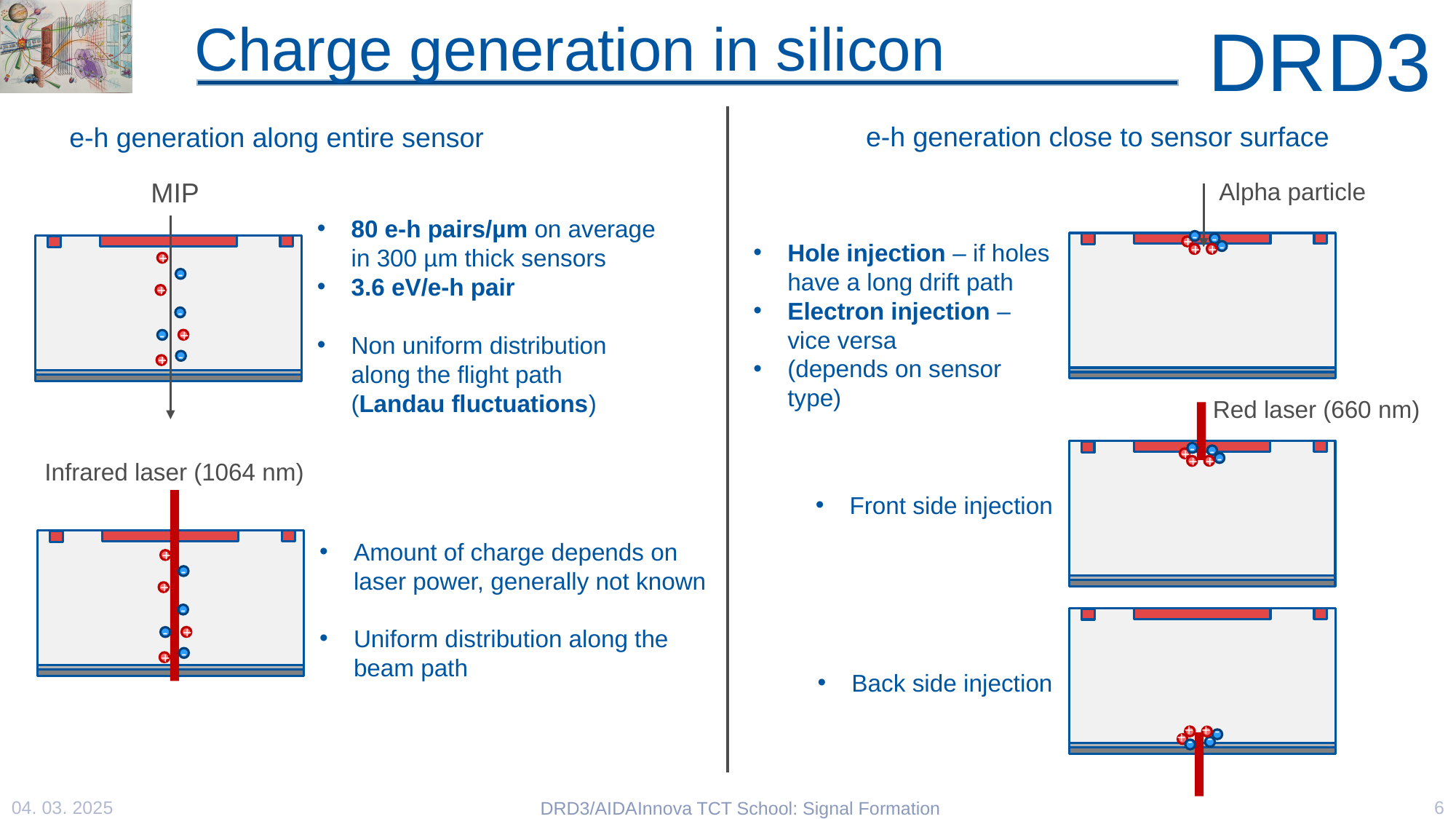

# Charge generation in silicon
e-h generation close to sensor surface
e-h generation along entire sensor
MIP
Alpha particle
80 e-h pairs/µm on average in 300 µm thick sensors
3.6 eV/e-h pair

Non uniform distribution along the flight path (Landau fluctuations)

+
-
+
-
+
-
-
+
-
Hole injection – if holes have a long drift path
Electron injection – vice versa
(depends on sensor type)

-

+
-
+
+
Red laser (660 nm)

-
-
+
-
+
+

Infrared laser (1064 nm)
Front side injection

Amount of charge depends on laser power, generally not known

Uniform distribution along the beam path
+
-
+
-

+
-
-
+
Back side injection

-
-
+
-
+
+
04. 03. 2025
6
DRD3/AIDAInnova TCT School: Signal Formation